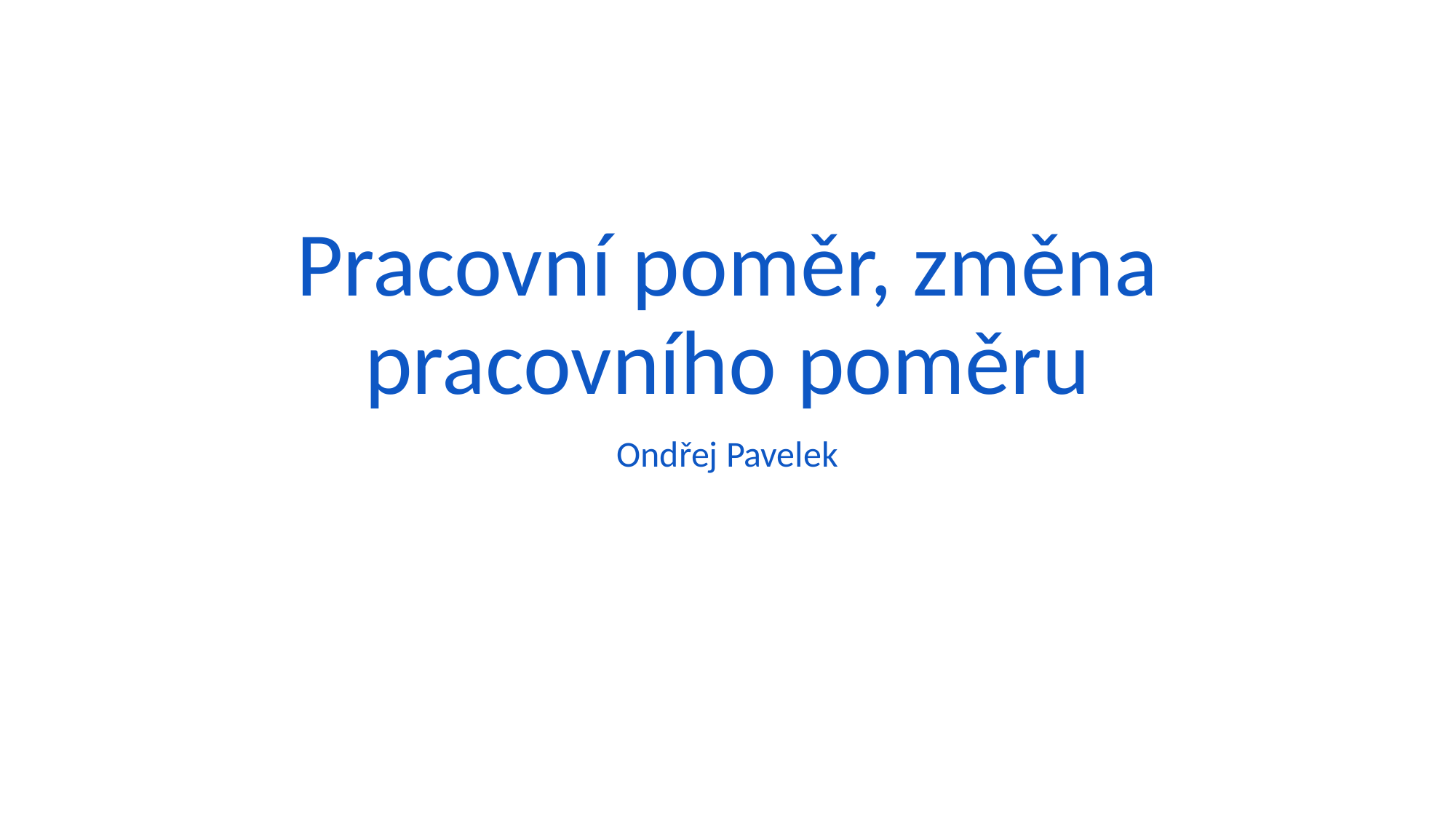

# Pracovní poměr, změna pracovního poměru
Ondřej Pavelek